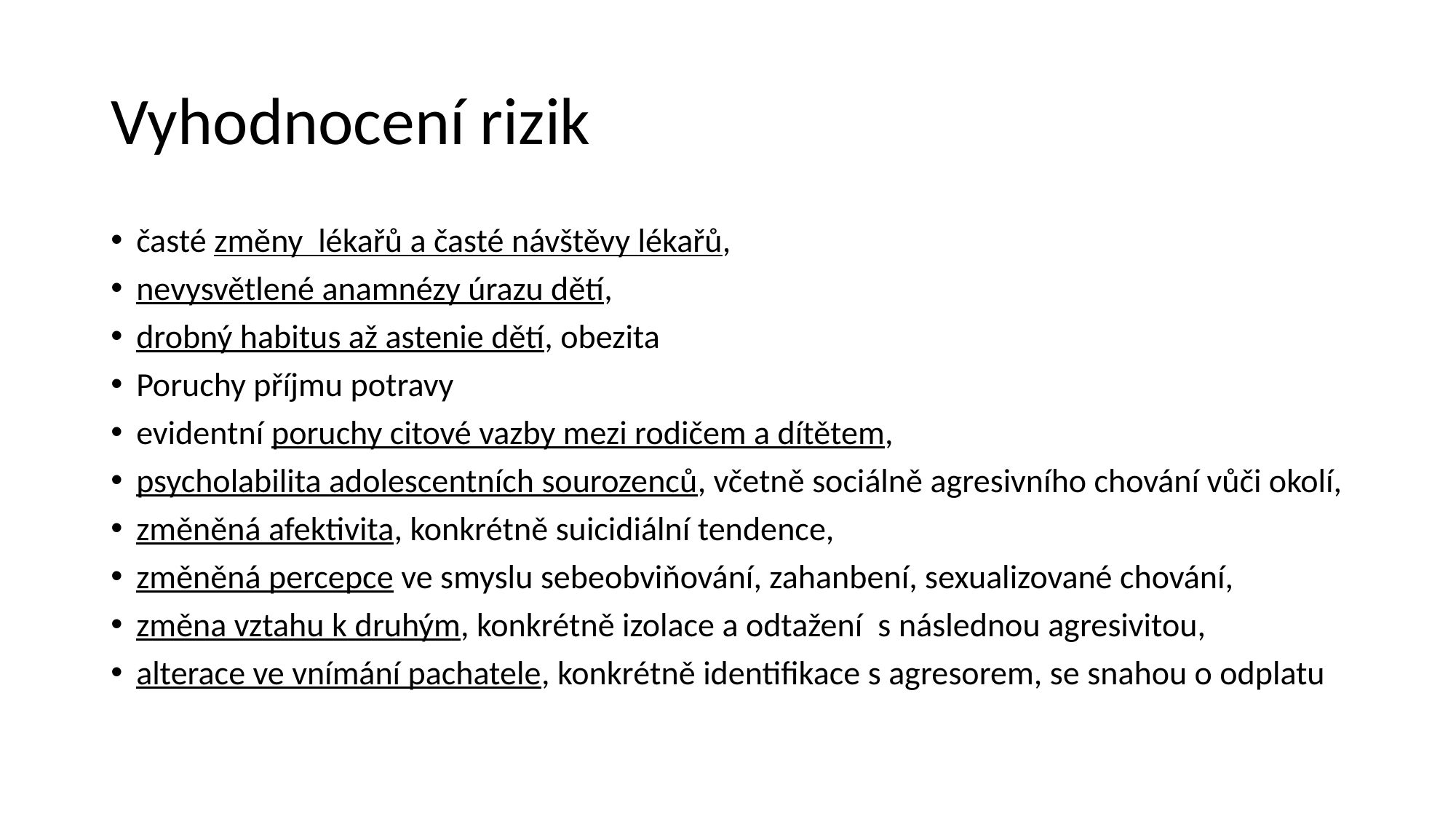

# Vyhodnocení rizik
časté změny  lékařů a časté návštěvy lékařů,
nevysvětlené anamnézy úrazu dětí,
drobný habitus až astenie dětí, obezita
Poruchy příjmu potravy
evidentní poruchy citové vazby mezi rodičem a dítětem,
psycholabilita adolescentních sourozenců, včetně sociálně agresivního chování vůči okolí,
změněná afektivita, konkrétně suicidiální tendence,
změněná percepce ve smyslu sebeobviňování, zahanbení, sexualizované chování,
změna vztahu k druhým, konkrétně izolace a odtažení  s následnou agresivitou,
alterace ve vnímání pachatele, konkrétně identifikace s agresorem, se snahou o odplatu